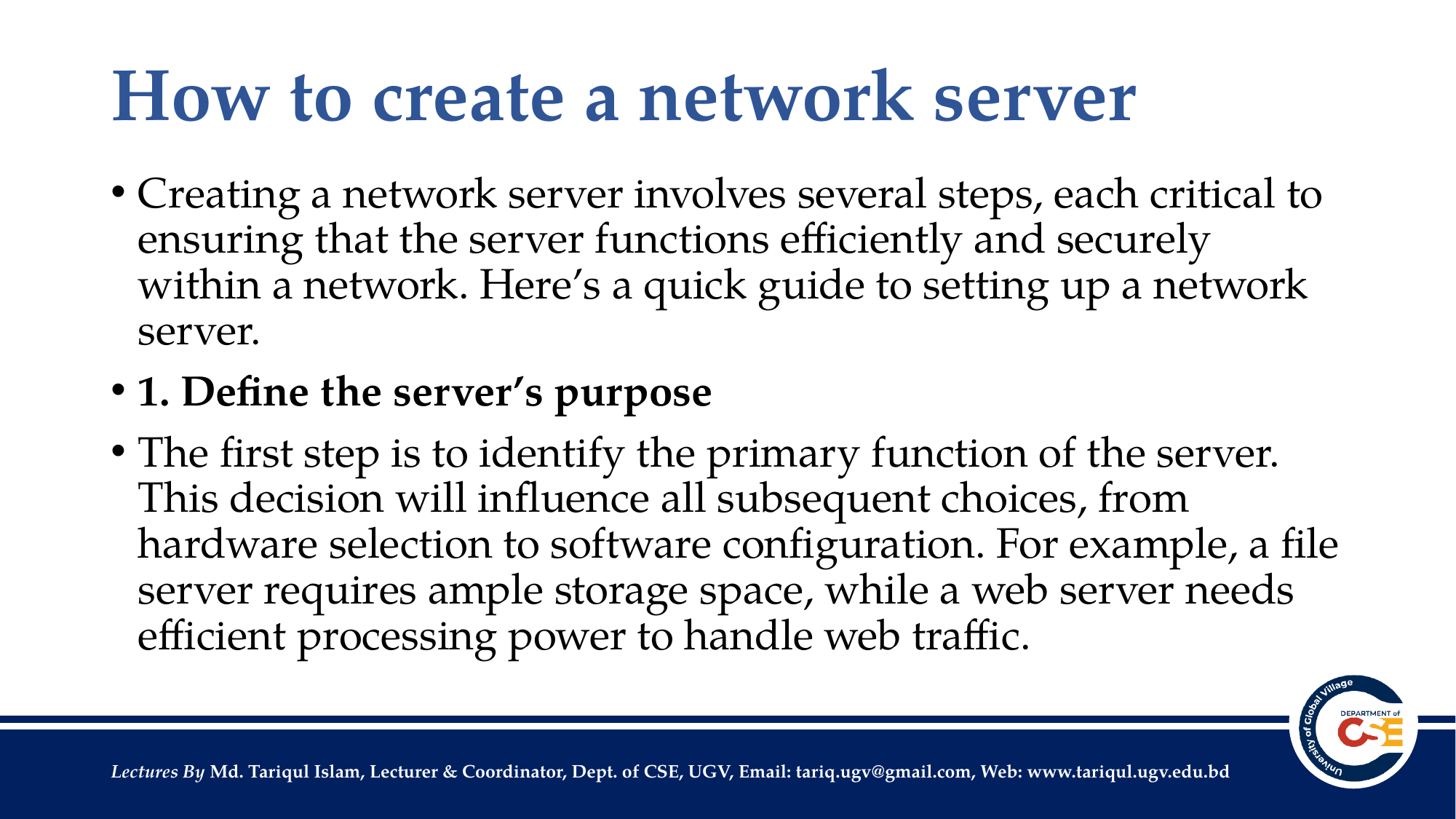

# How to create a network server
Creating a network server involves several steps, each critical to ensuring that the server functions efficiently and securely within a network. Here’s a quick guide to setting up a network server.
1. Define the server’s purpose
The first step is to identify the primary function of the server. This decision will influence all subsequent choices, from hardware selection to software configuration. For example, a file server requires ample storage space, while a web server needs efficient processing power to handle web traffic.